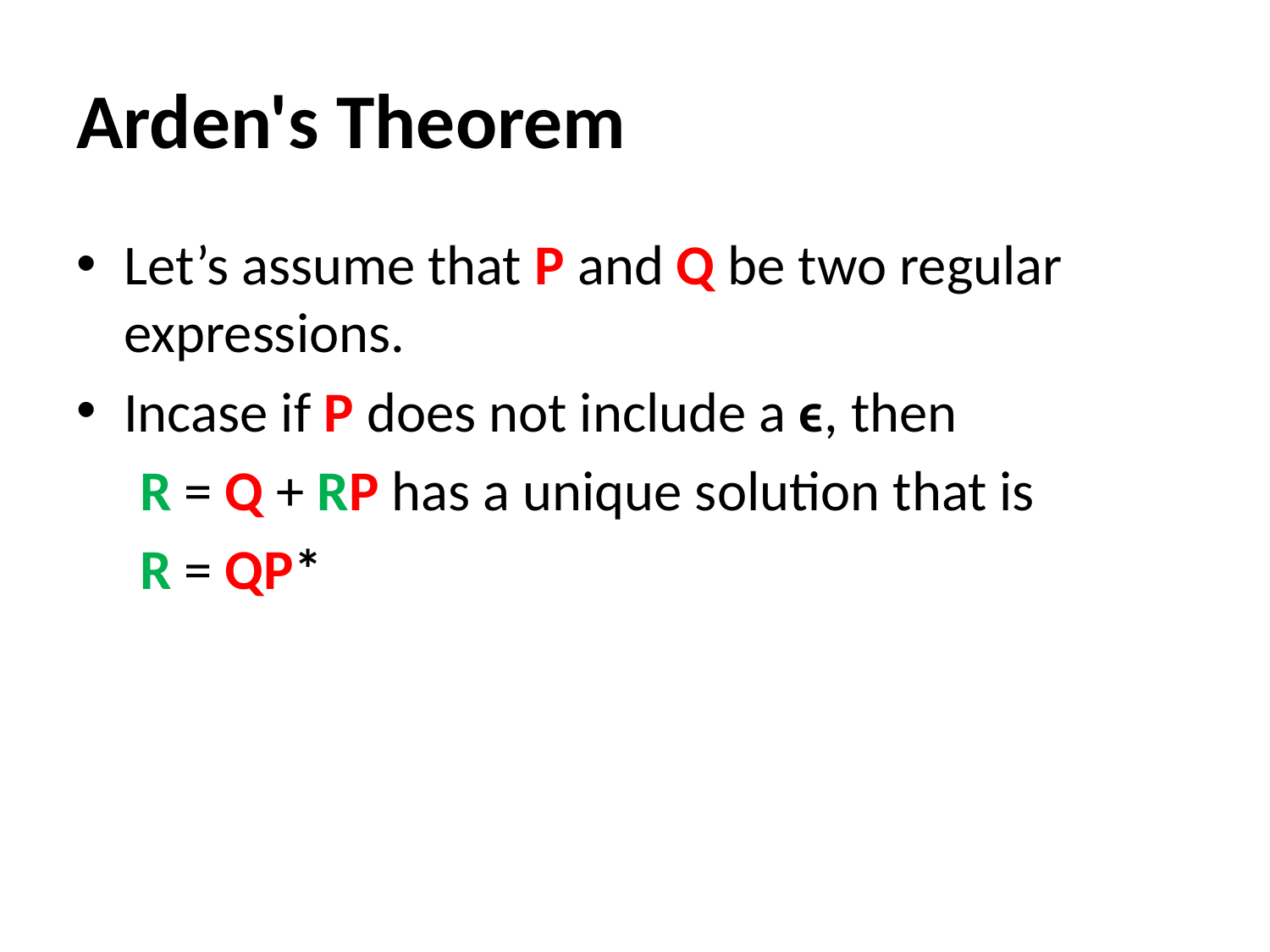

# Arden's Theorem
Let’s assume that P and Q be two regular expressions.
Incase if P does not include a ϵ, then
     R = Q + RP has a unique solution that is
     R = QP*